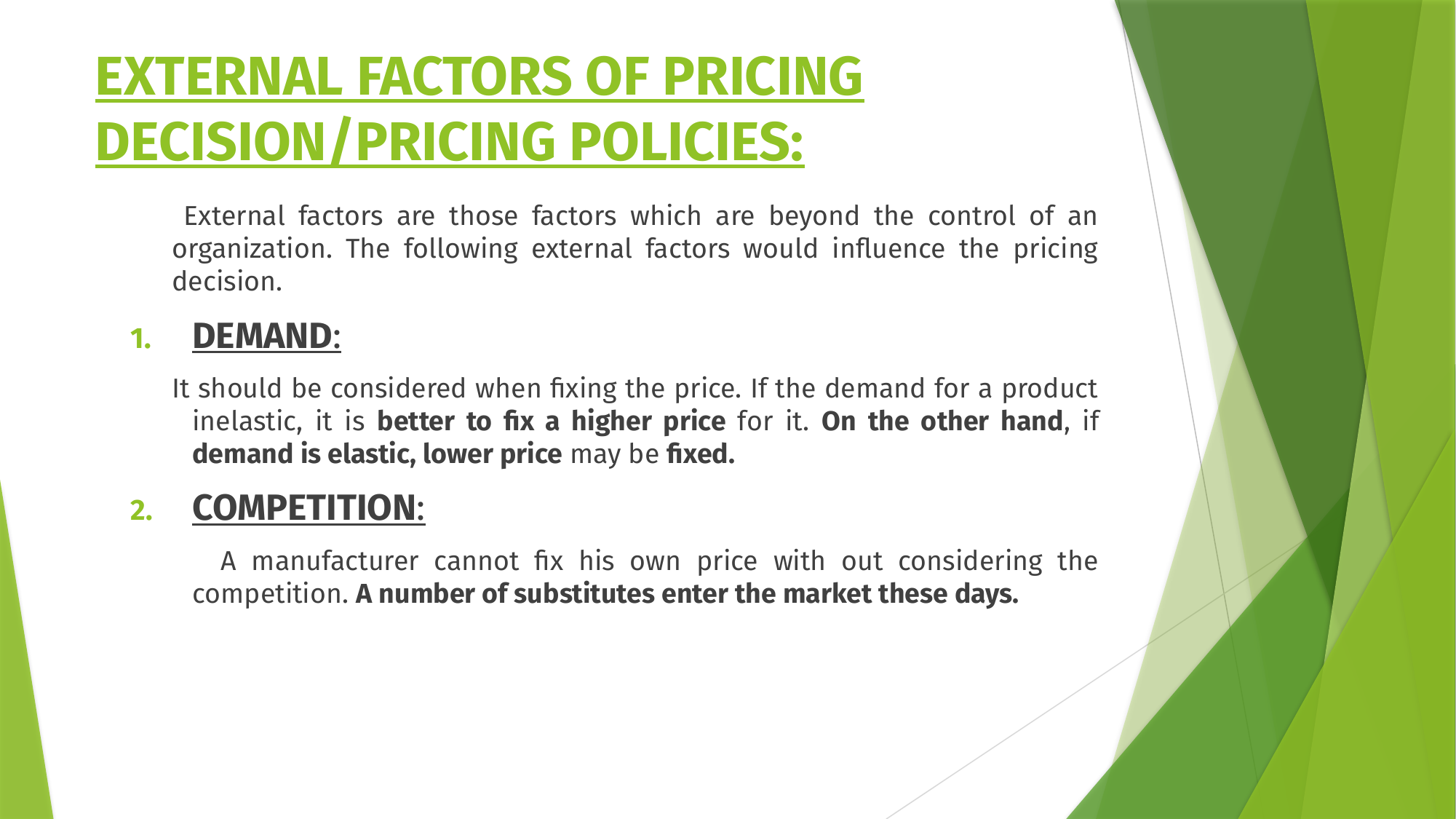

# EXTERNAL FACTORS OF PRICING DECISION/PRICING POLICIES:
    External factors are those factors which are beyond the control of an organization. The following external factors would influence the pricing decision.
DEMAND:
     It should be considered when fixing the price. If the demand for a product inelastic, it is better to fix a higher price for it. On the other hand, if demand is elastic, lower price may be fixed.
COMPETITION:
      A manufacturer cannot fix his own price with out considering the competition. A number of substitutes enter the market these days.